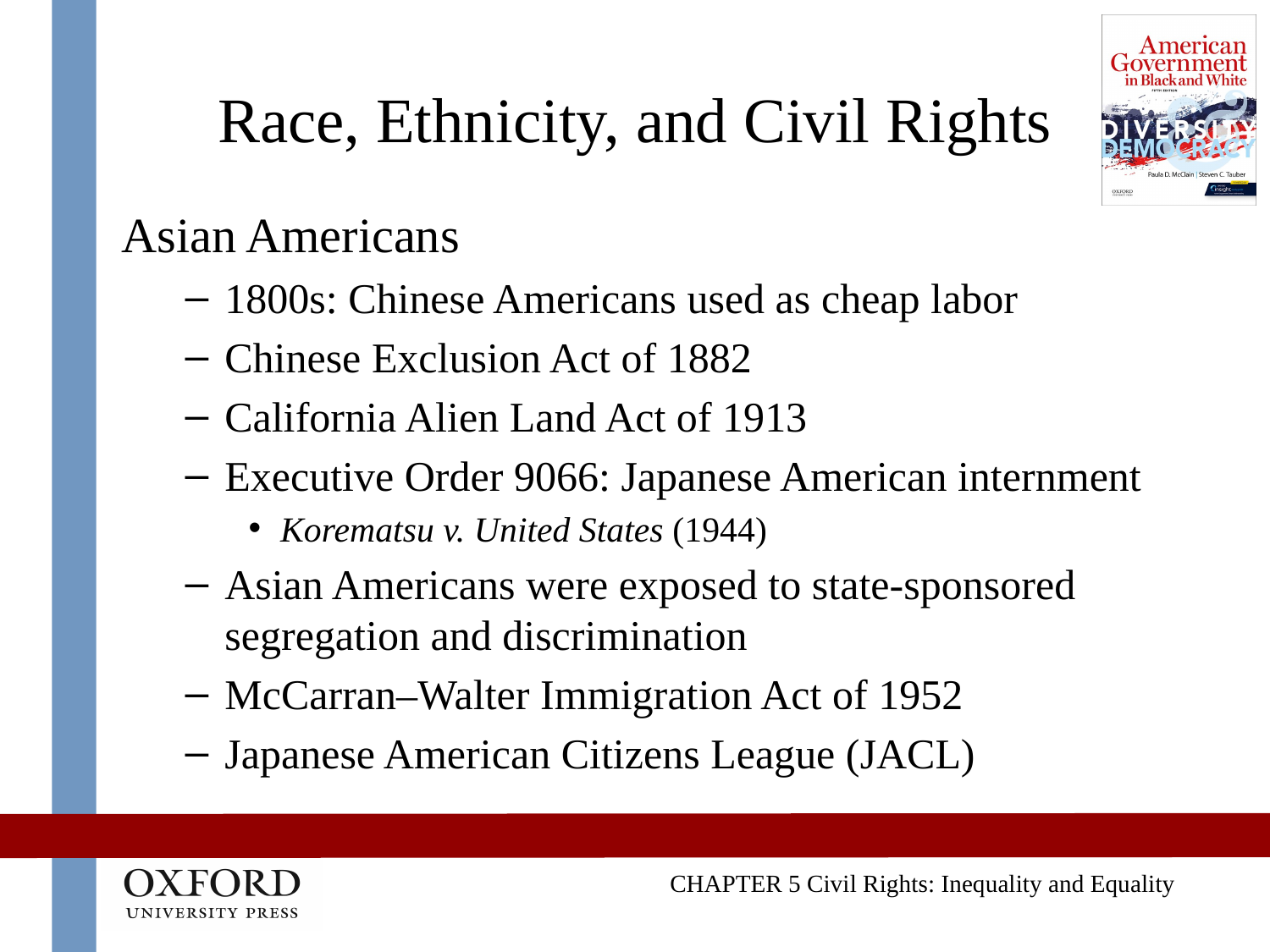

# Race, Ethnicity, and Civil Rights
Asian Americans
1800s: Chinese Americans used as cheap labor
Chinese Exclusion Act of 1882
California Alien Land Act of 1913
Executive Order 9066: Japanese American internment
Korematsu v. United States (1944)
Asian Americans were exposed to state-sponsored segregation and discrimination
McCarran–Walter Immigration Act of 1952
Japanese American Citizens League (JACL)